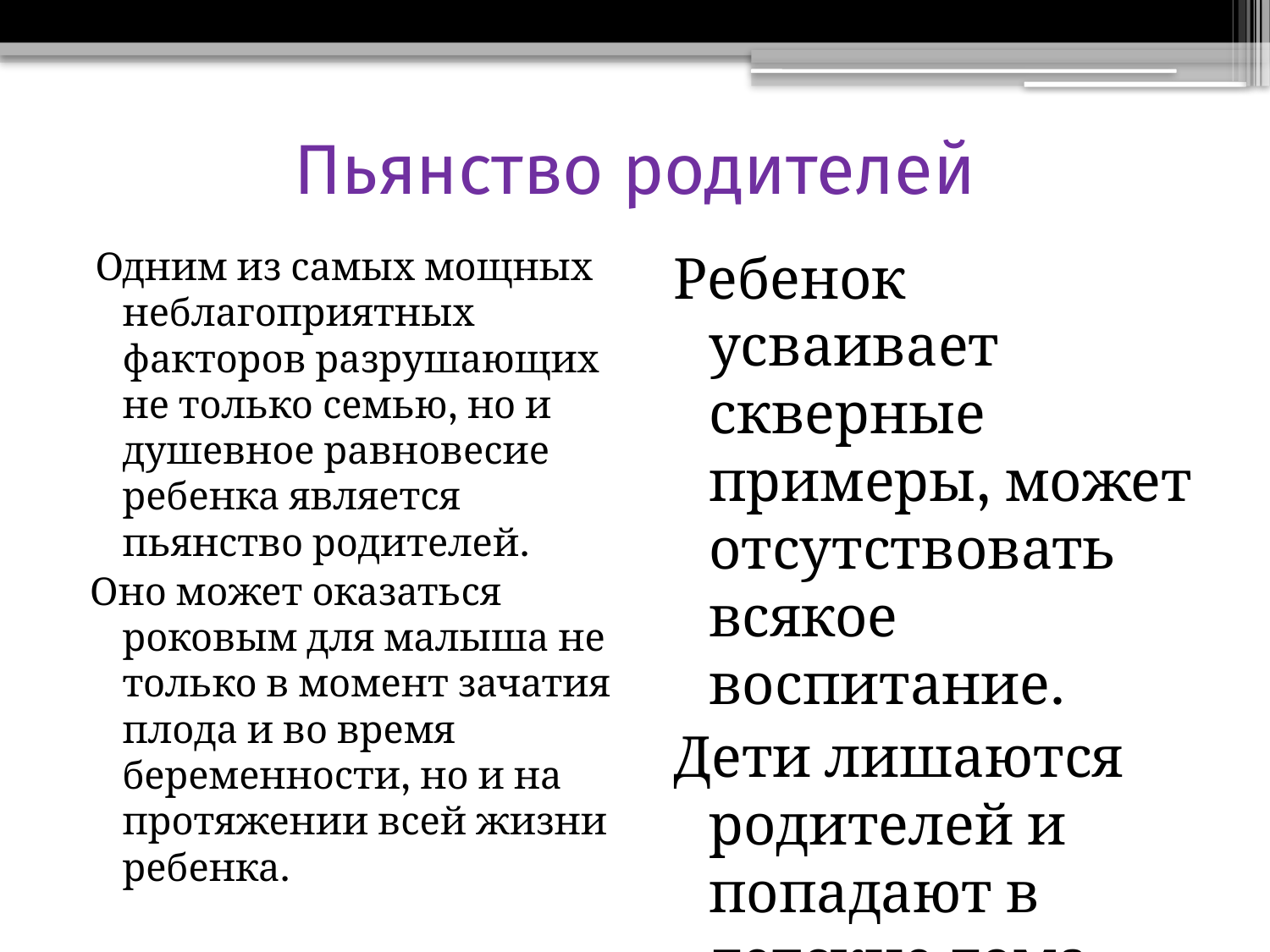

# Пьянство родителей
 Одним из самых мощных неблагоприятных факторов разрушающих не только семью, но и душевное равновесие ребенка является пьянство родителей.
Оно может оказаться роковым для малыша не только в момент зачатия плода и во время беременности, но и на протяжении всей жизни ребенка.
Ребенок усваивает скверные примеры, может отсутствовать всякое воспитание.
Дети лишаются родителей и попадают в детские дома